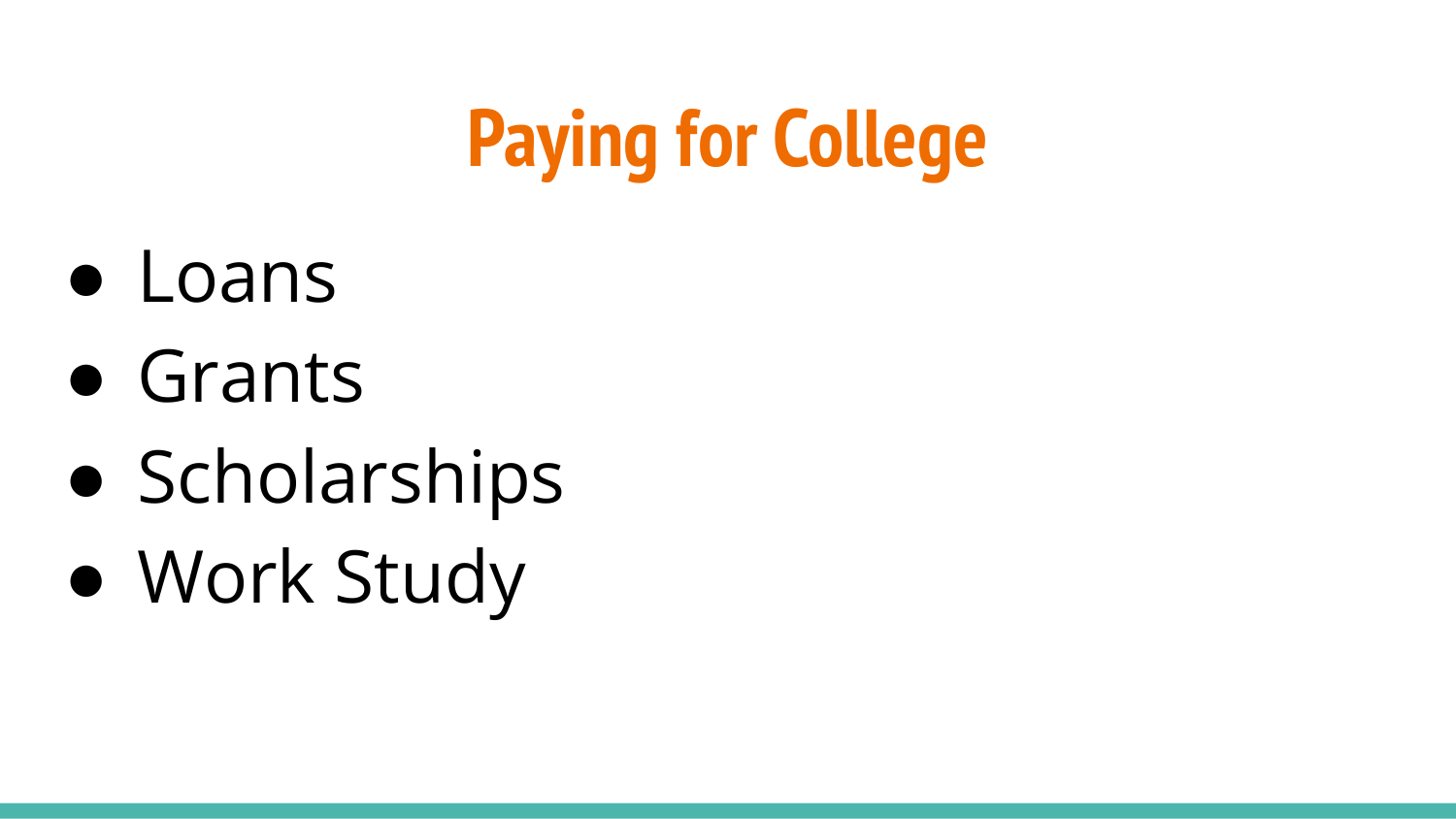

# Paying for College
Loans
Grants
Scholarships
Work Study